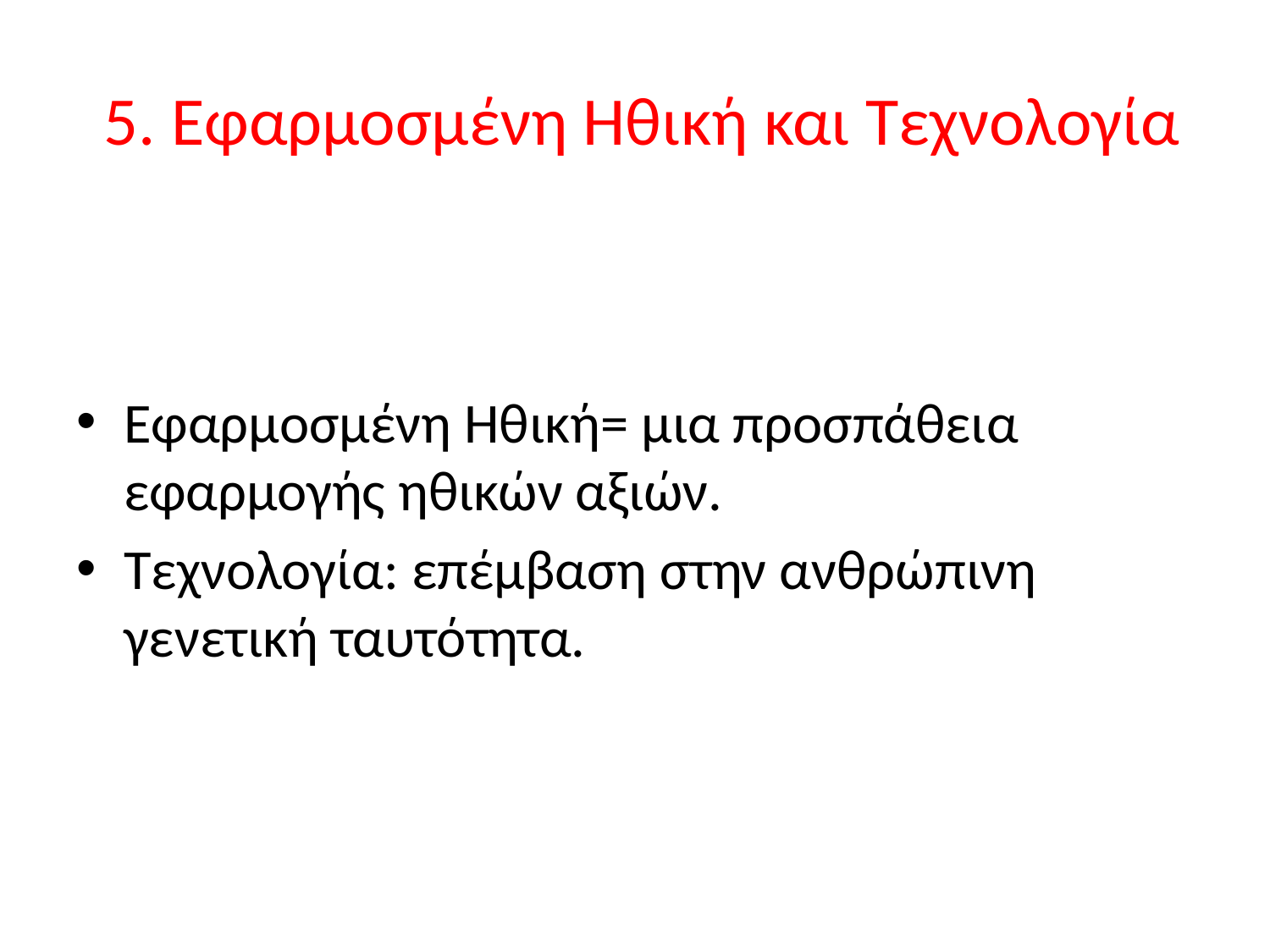

# 5. Εφαρμοσμένη Ηθική και Τεχνολογία

Εφαρμοσμένη Ηθική= μια προσπάθεια εφαρμογής ηθικών αξιών.
Τεχνολογία: επέμβαση στην ανθρώπινη γενετική ταυτότητα.